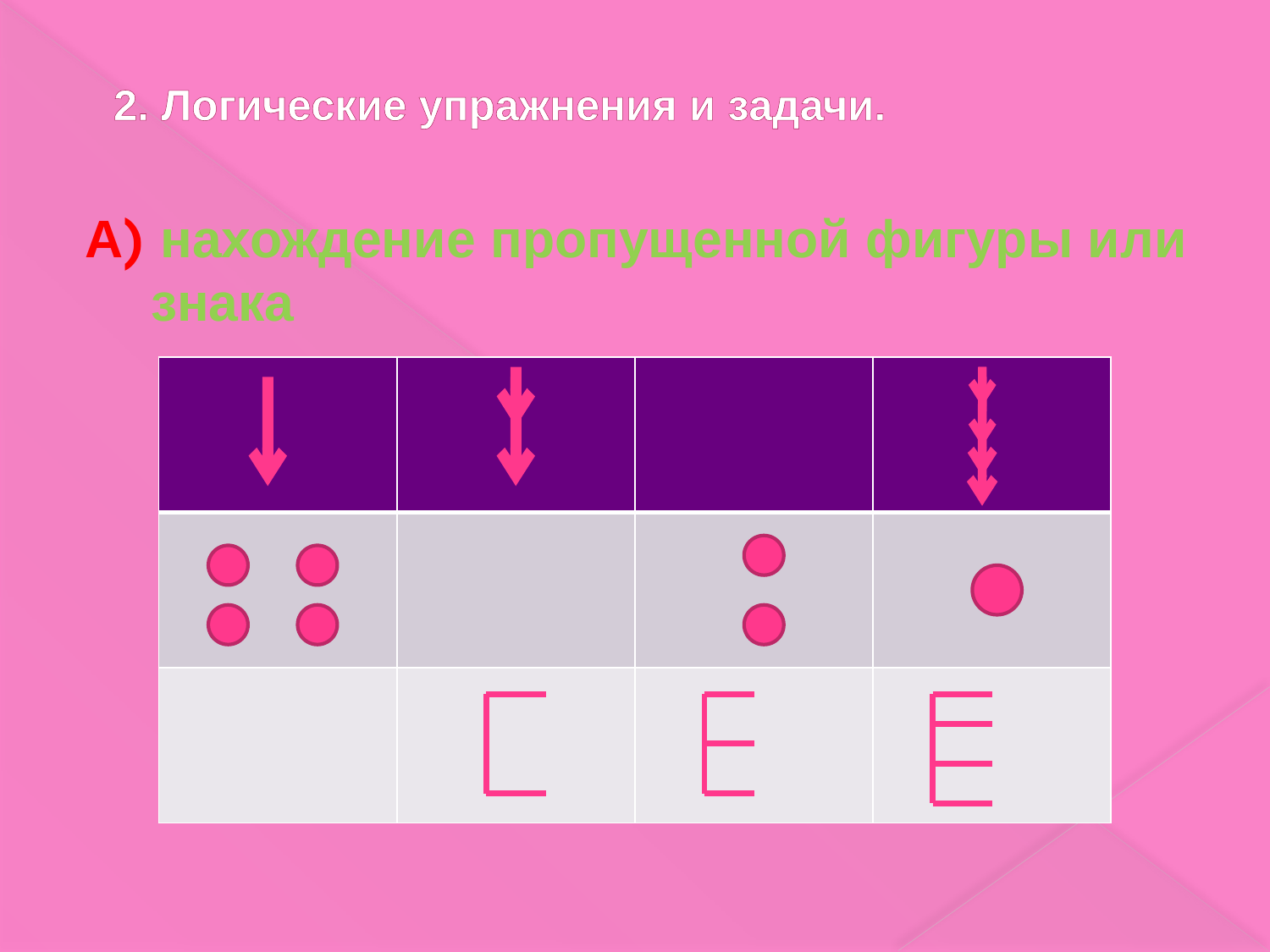

# 2. Логические упражнения и задачи.
А) нахождение пропущенной фигуры или знака

|  |  |  |  |
| --- | --- | --- | --- |
|  |  |  |  |
|  |  |  |  |